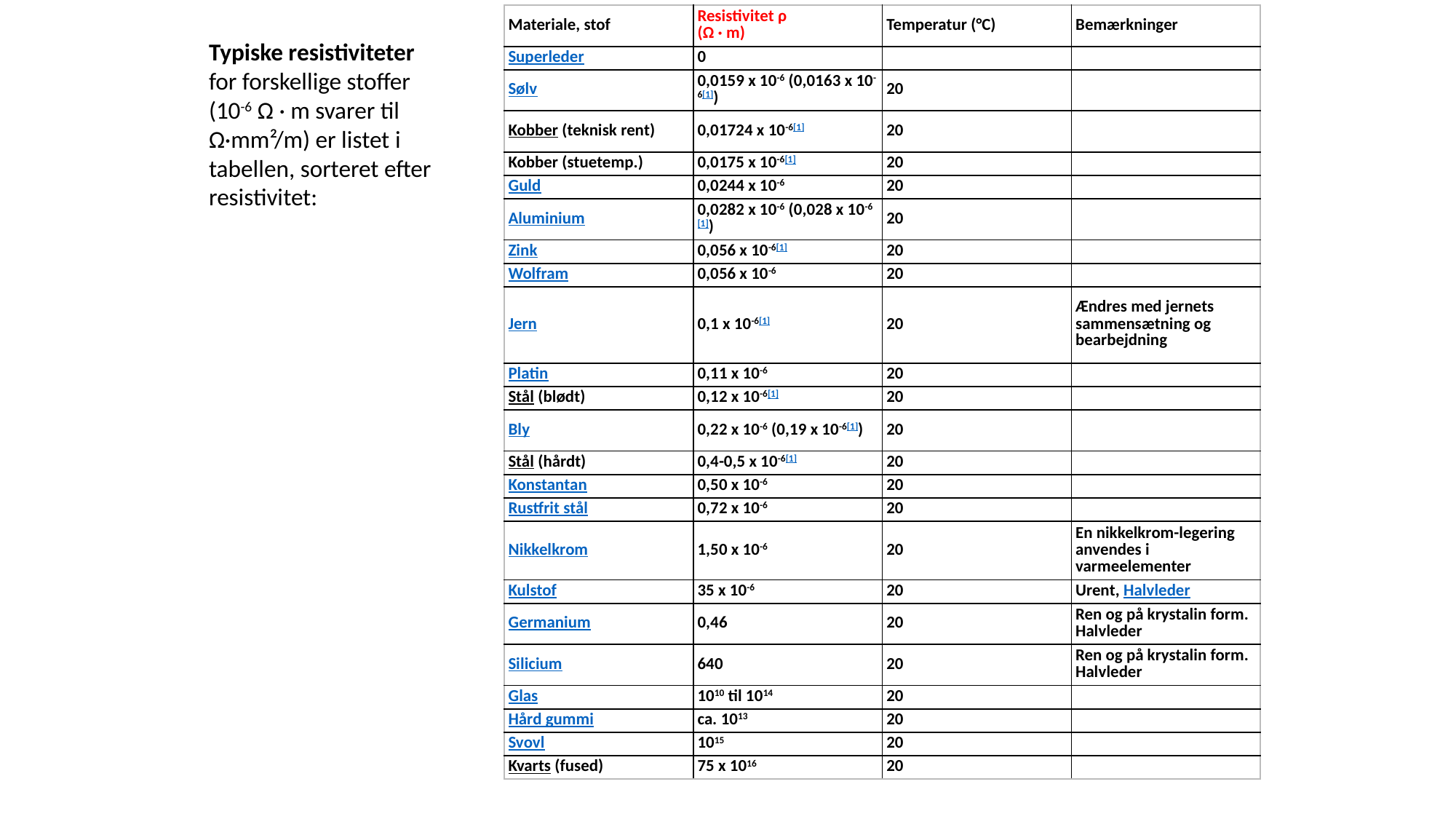

| Materiale, stof | Resistivitet ρ (Ω · m) | Temperatur (°C) | Bemærkninger |
| --- | --- | --- | --- |
| Superleder | 0 |  |  |
| Sølv | 0,0159 x 10-6 (0,0163 x 10-6[1]) | 20 |  |
| Kobber (teknisk rent) | 0,01724 x 10-6[1] | 20 |  |
| Kobber (stuetemp.) | 0,0175 x 10-6[1] | 20 |  |
| Guld | 0,0244 x 10-6 | 20 |  |
| Aluminium | 0,0282 x 10-6 (0,028 x 10-6[1]) | 20 |  |
| Zink | 0,056 x 10-6[1] | 20 |  |
| Wolfram | 0,056 x 10-6 | 20 |  |
| Jern | 0,1 x 10-6[1] | 20 | Ændres med jernets sammensætning og bearbejdning |
| Platin | 0,11 x 10-6 | 20 |  |
| Stål (blødt) | 0,12 x 10-6[1] | 20 |  |
| Bly | 0,22 x 10-6 (0,19 x 10-6[1]) | 20 |  |
| Stål (hårdt) | 0,4-0,5 x 10-6[1] | 20 |  |
| Konstantan | 0,50 x 10-6 | 20 |  |
| Rustfrit stål | 0,72 x 10-6 | 20 |  |
| Nikkelkrom | 1,50 x 10-6 | 20 | En nikkelkrom-legering anvendes i varmeelementer |
| Kulstof | 35 x 10-6 | 20 | Urent, Halvleder |
| Germanium | 0,46 | 20 | Ren og på krystalin form. Halvleder |
| Silicium | 640 | 20 | Ren og på krystalin form. Halvleder |
| Glas | 1010 til 1014 | 20 |  |
| Hård gummi | ca. 1013 | 20 |  |
| Svovl | 1015 | 20 |  |
| Kvarts (fused) | 75 x 1016 | 20 |  |
Typiske resistiviteter for forskellige stoffer (10-6 Ω · m svarer til Ω·mm²/m) er listet i tabellen, sorteret efter resistivitet: